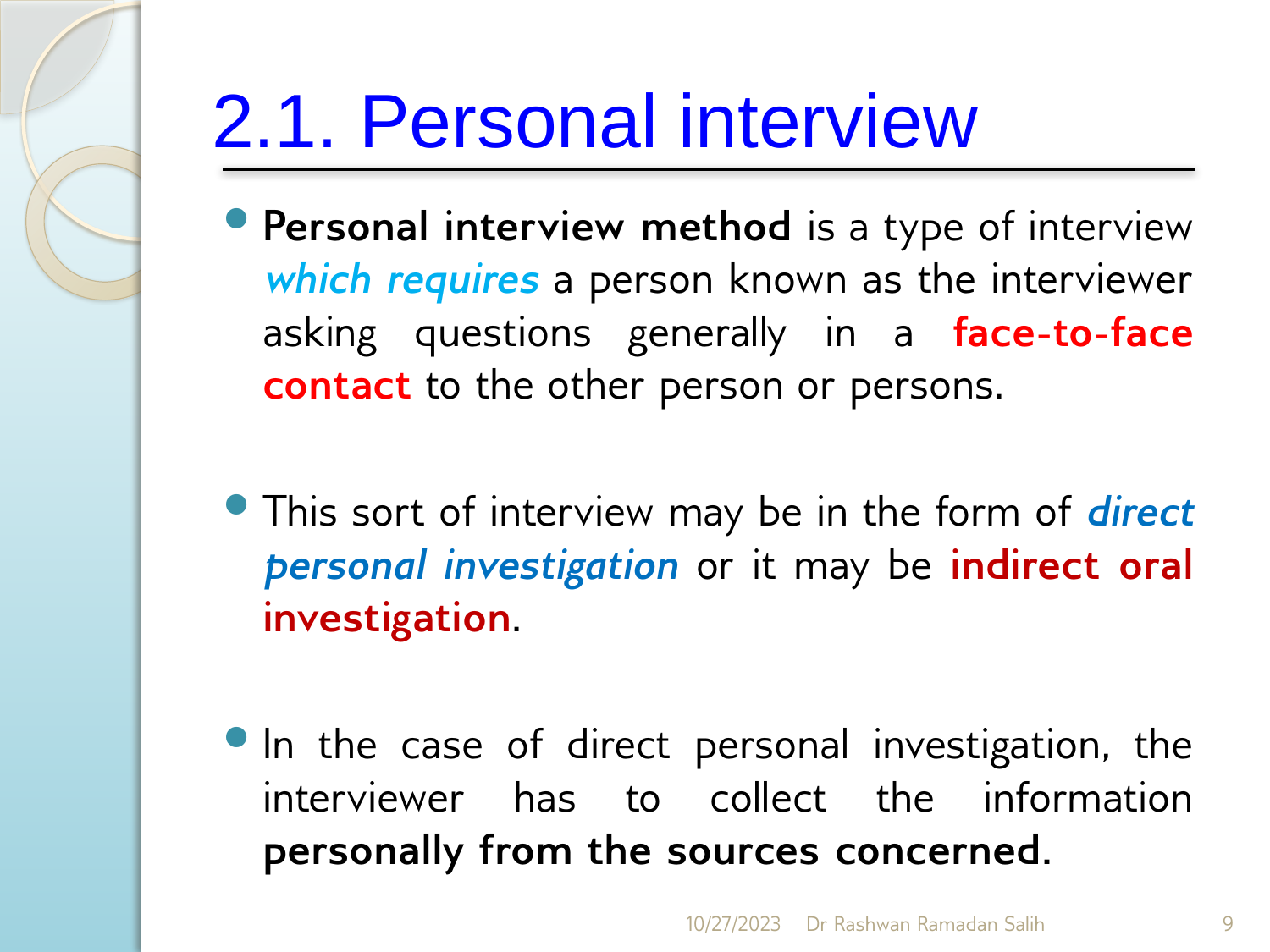

# 2.1. Personal interview
Personal interview method is a type of interview which requires a person known as the interviewer asking questions generally in a face-to-face contact to the other person or persons.

This sort of interview may be in the form of direct personal investigation or it may be indirect oral investigation.

In the case of direct personal investigation, the interviewer has to collect the information personally from the sources concerned.

10/27/2023
Dr Rashwan Ramadan Salih
9